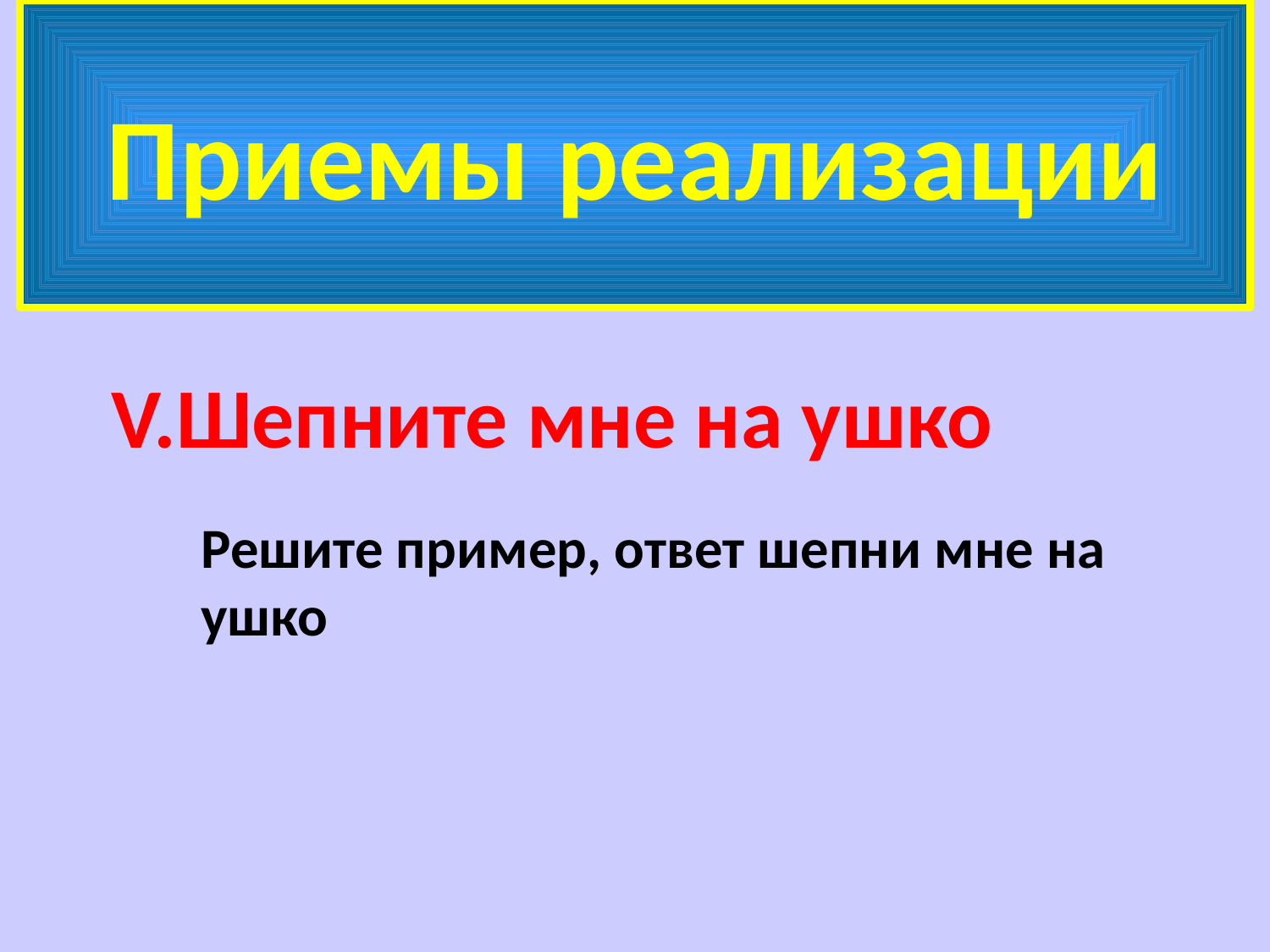

# Приемы реализации
Шепните мне на ушко
Решите пример, ответ шепни мне на ушко